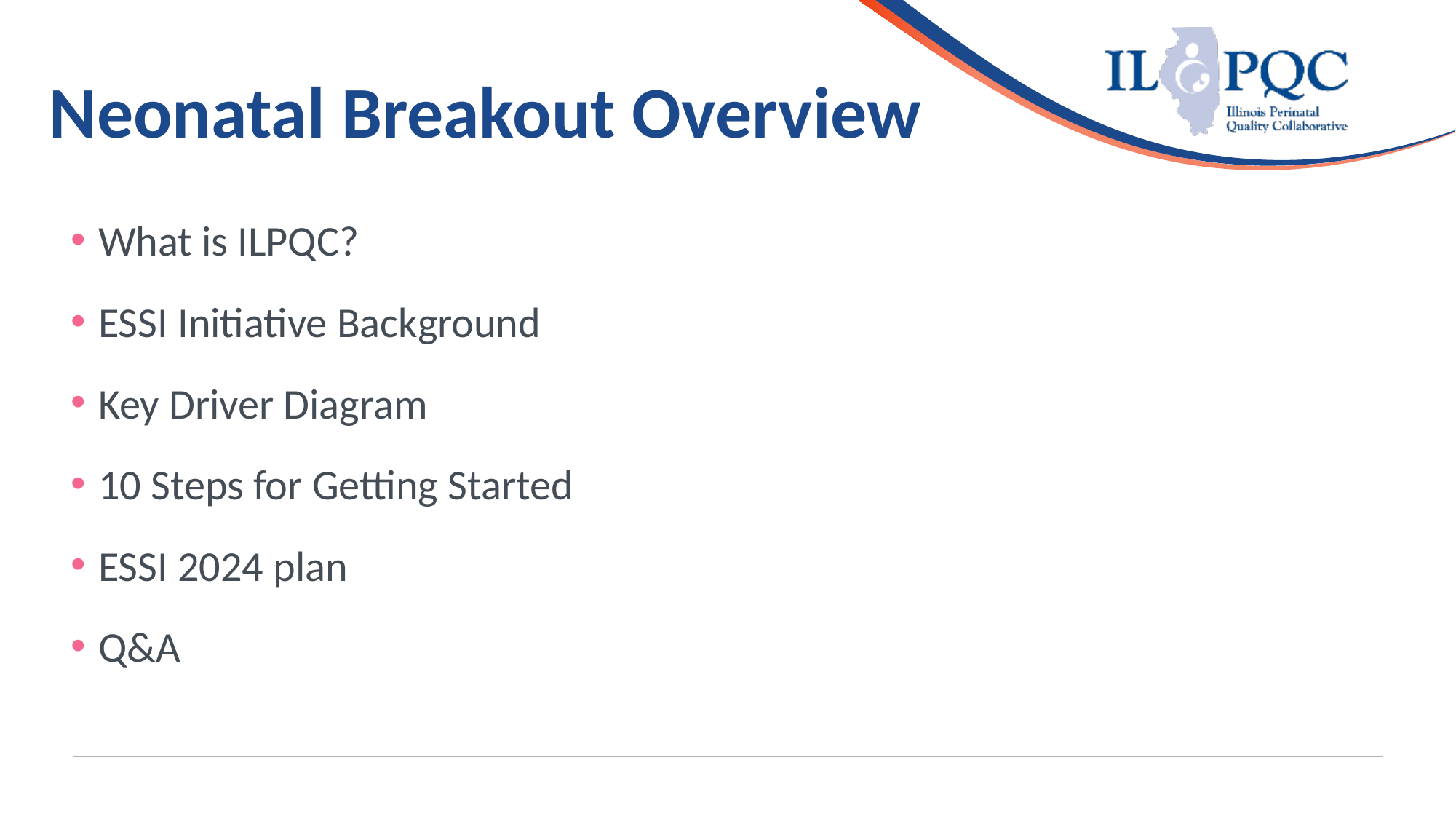

# Neonatal Breakout Overview
What is ILPQC?
ESSI Initiative Background
Key Driver Diagram
10 Steps for Getting Started
ESSI 2024 plan
Q&A